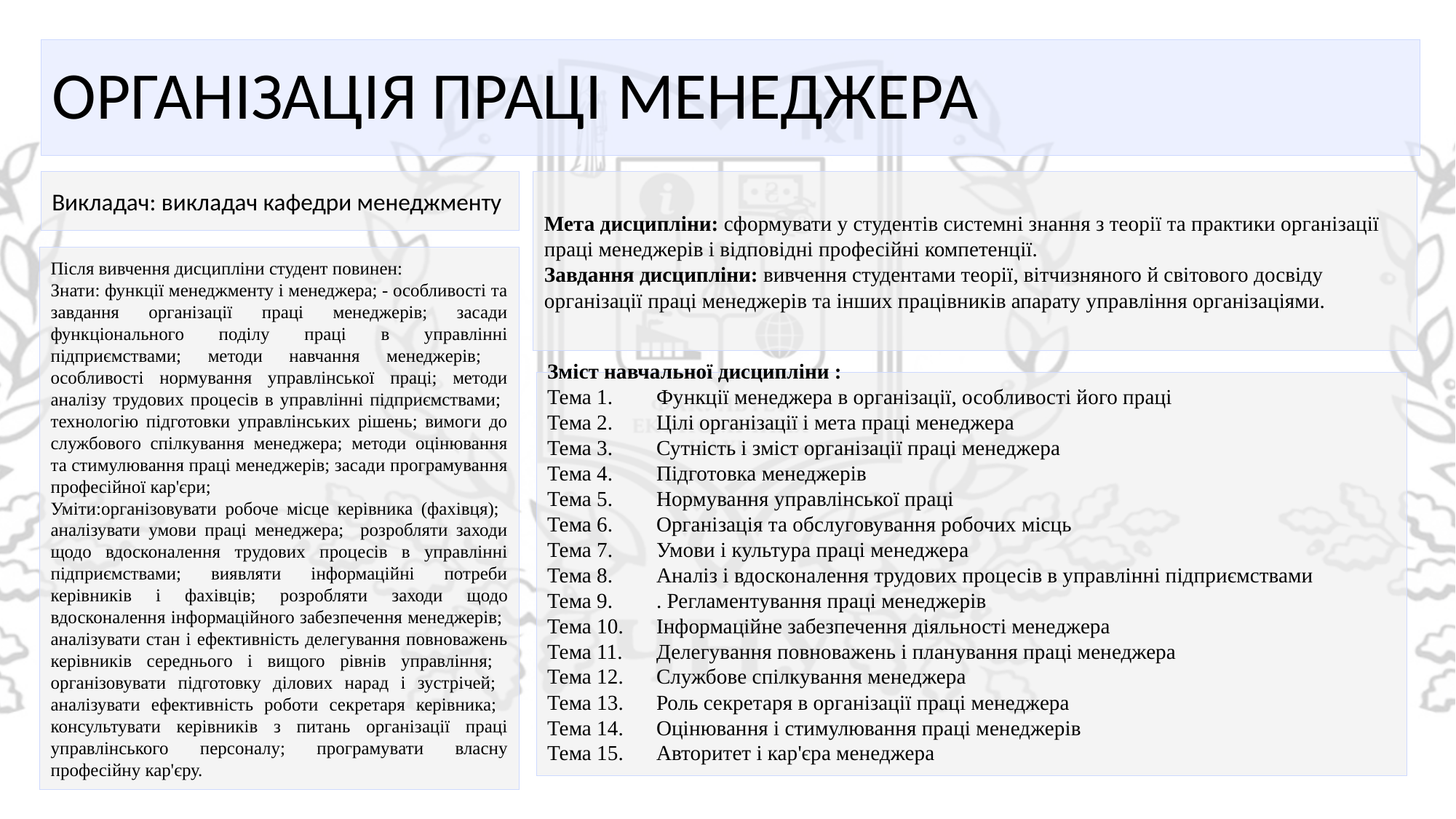

# ОРГАНІЗАЦІЯ ПРАЦІ МЕНЕДЖЕРА
Мета дисципліни: сформувати у студентів системні знання з теорії та практики організації праці менеджерів і відповідні професійні компетенції.
Завдання дисципліни: вивчення студентами теорії, вітчизняного й світового досвіду організації праці менеджерів та інших працівників апарату управління організаціями.
Викладач: викладач кафедри менеджменту
Після вивчення дисципліни студент повинен:
Знати: функції менеджменту і менеджера; - особливості та завдання організації праці менеджерів; засади функціонального поділу праці в управлінні підприємствами; методи навчання менеджерів;  особливості нормування управлінської праці; методи аналізу трудових процесів в управлінні підприємствами;  технологію підготовки управлінських рішень; вимоги до службового спілкування менеджера; методи оцінювання та стимулювання праці менеджерів; засади програмування професійної кар'єри;
Уміти:організовувати робоче місце керівника (фахівця);  аналізувати умови праці менеджера;  розробляти заходи щодо вдосконалення трудових процесів в управлінні підприємствами; виявляти інформаційні потреби керівників і фахівців; розробляти заходи щодо вдосконалення інформаційного забезпечення менеджерів;  аналізувати стан і ефективність делегування повноважень керівників середнього і вищого рівнів управління;  організовувати підготовку ділових нарад і зустрічей;  аналізувати ефективність роботи секретаря керівника;  консультувати керівників з питань організації праці управлінського персоналу; програмувати власну професійну кар'єру.
Зміст навчальної дисципліни :
Тема 1.	Функції менеджера в організації, особливості його праці
Тема 2.	Цілі організації і мета праці менеджера
Тема 3.	Сутність і зміст організації праці менеджера
Тема 4.	Підготовка менеджерів
Тема 5.	Нормування управлінської праці
Тема 6.	Організація та обслуговування робочих місць
Тема 7.	Умови і культура праці менеджера
Тема 8.	Аналіз і вдосконалення трудових процесів в управлінні підприємствами
Тема 9.	. Регламентування праці менеджерів
Тема 10.	Інформаційне забезпечення діяльності менеджера
Тема 11.	Делегування повноважень і планування праці менеджера
Тема 12.	Службове спілкування менеджера
Тема 13.	Роль секретаря в організації праці менеджера
Тема 14.	Оцінювання і стимулювання праці менеджерів
Тема 15.	Авторитет і кар'єра менеджера